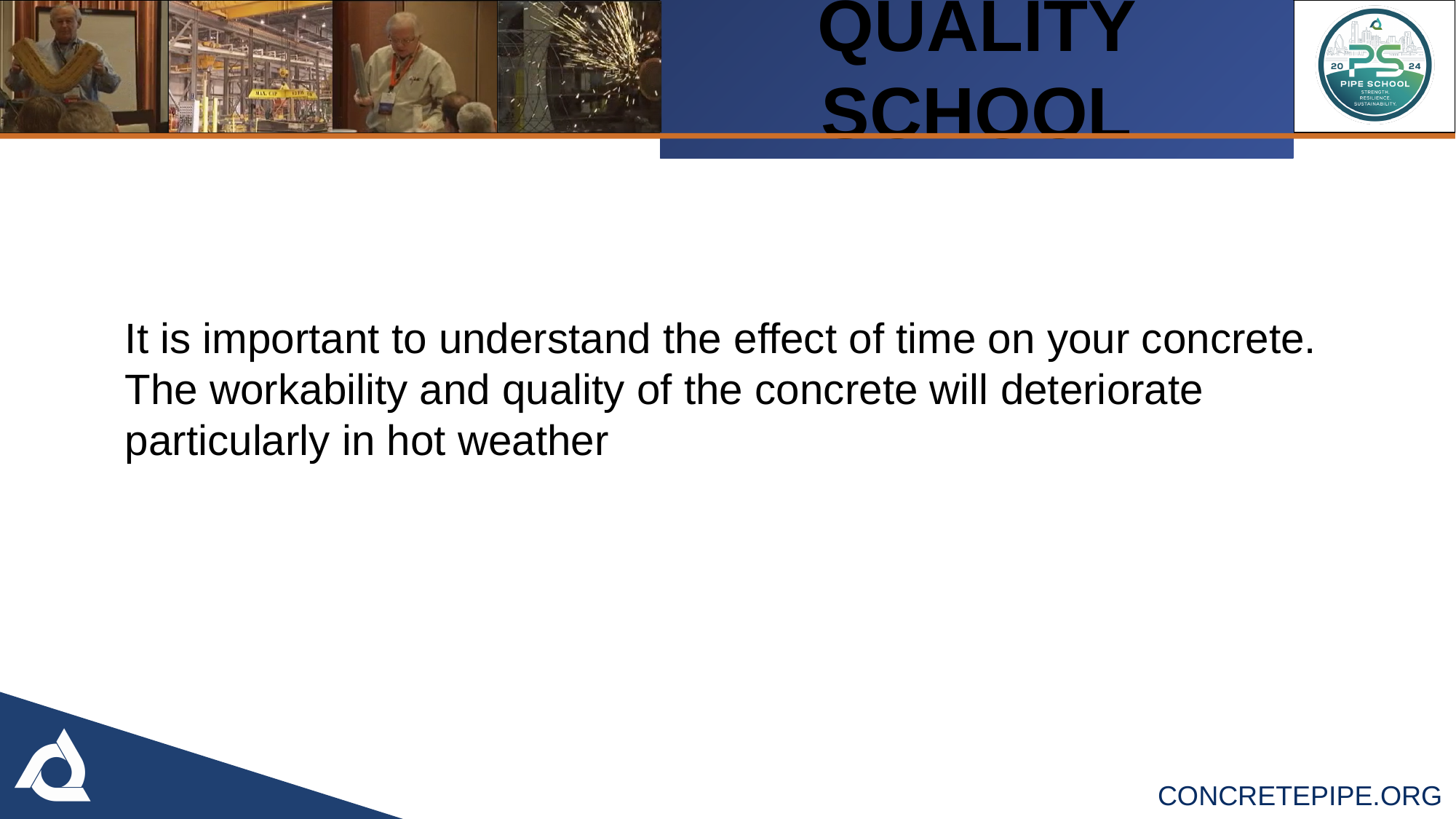

It is important to understand the effect of time on your concrete.  The workability and quality of the concrete will deteriorate particularly in hot weather